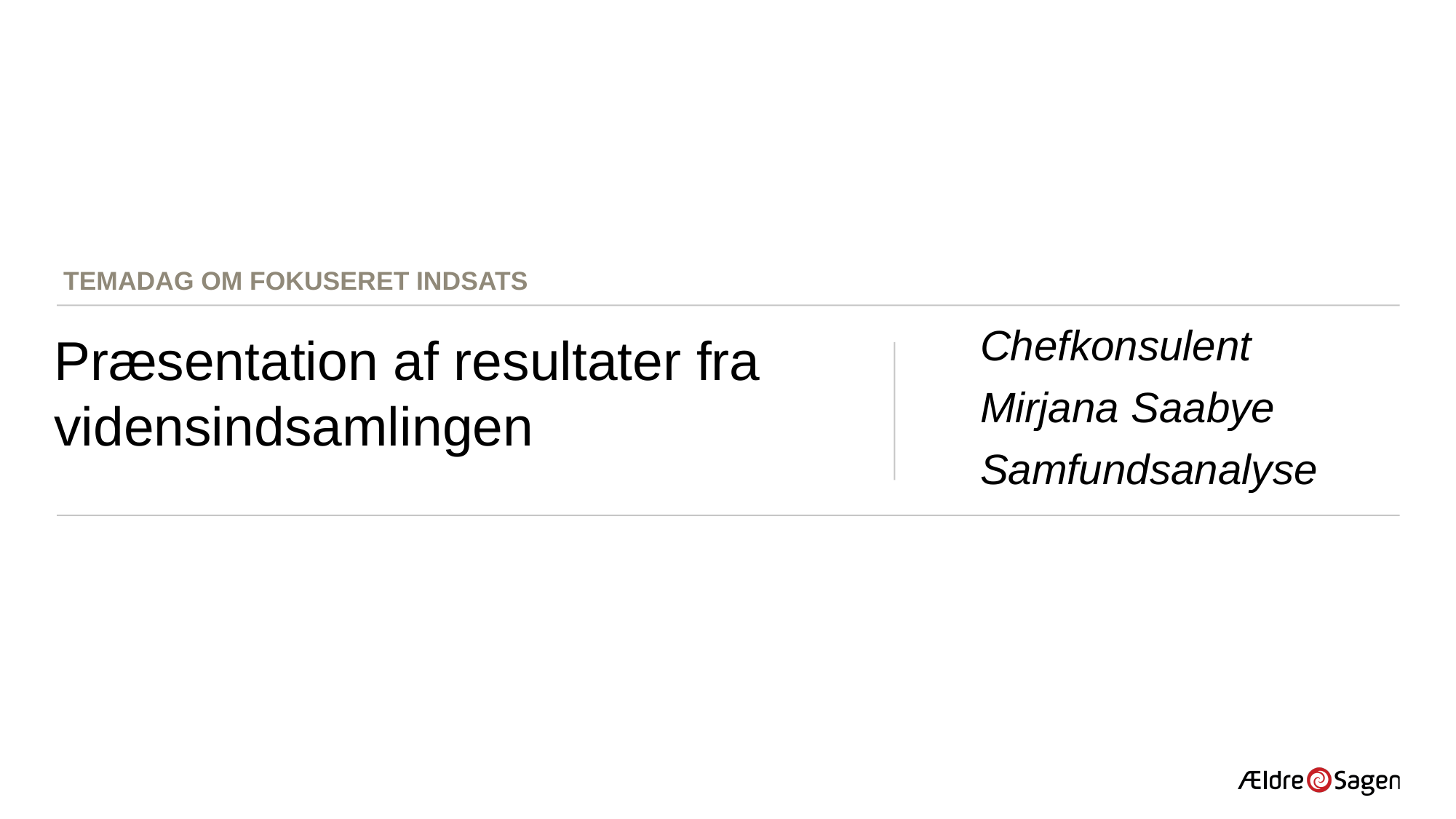

Temadag om fokuseret indsats

Chefkonsulent

Mirjana Saabye

Samfundsanalyse
# Præsentation af resultater fra vidensindsamlingen